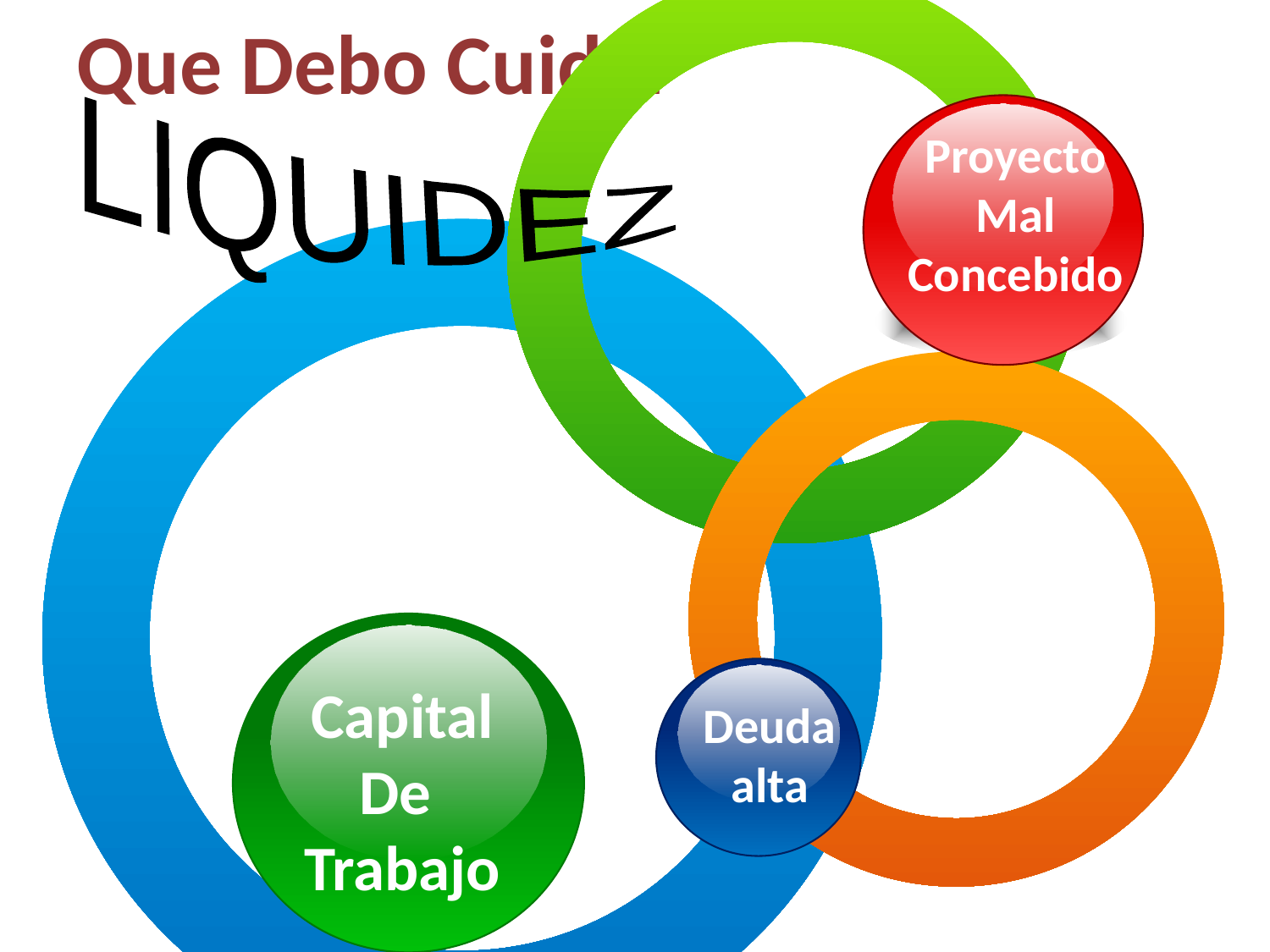

# Que Debo Cuidar
LIQUIDEZ

Proyecto
Mal
Concebido

Capital
De
Trabajo
Deuda
alta